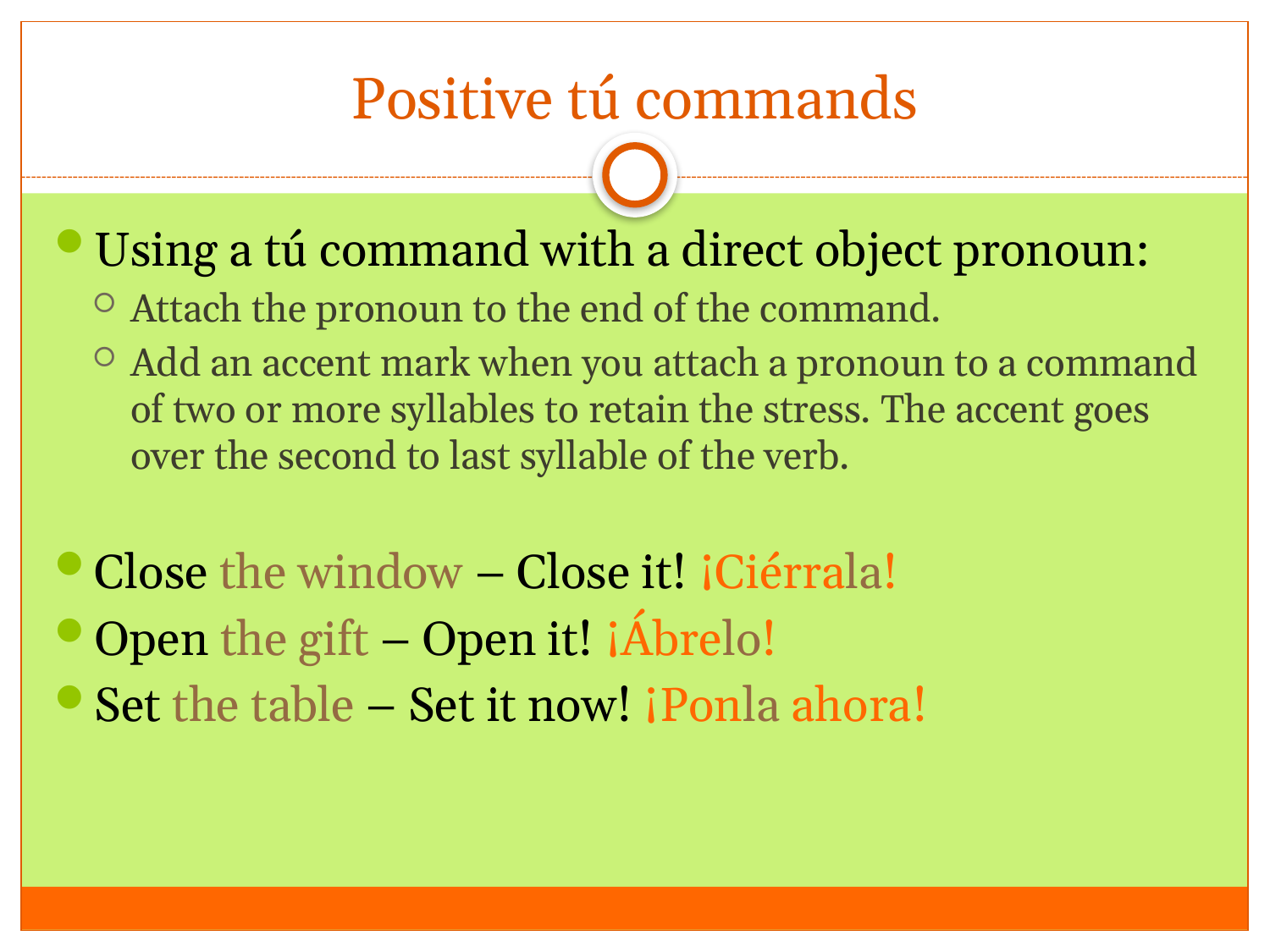

# Positive tú commands
Using a tú command with a direct object pronoun:
Attach the pronoun to the end of the command.
Add an accent mark when you attach a pronoun to a command of two or more syllables to retain the stress. The accent goes over the second to last syllable of the verb.

Close the window – Close it! ¡Ciérrala!
Open the gift – Open it! ¡Ábrelo!
Set the table – Set it now! ¡Ponla ahora!